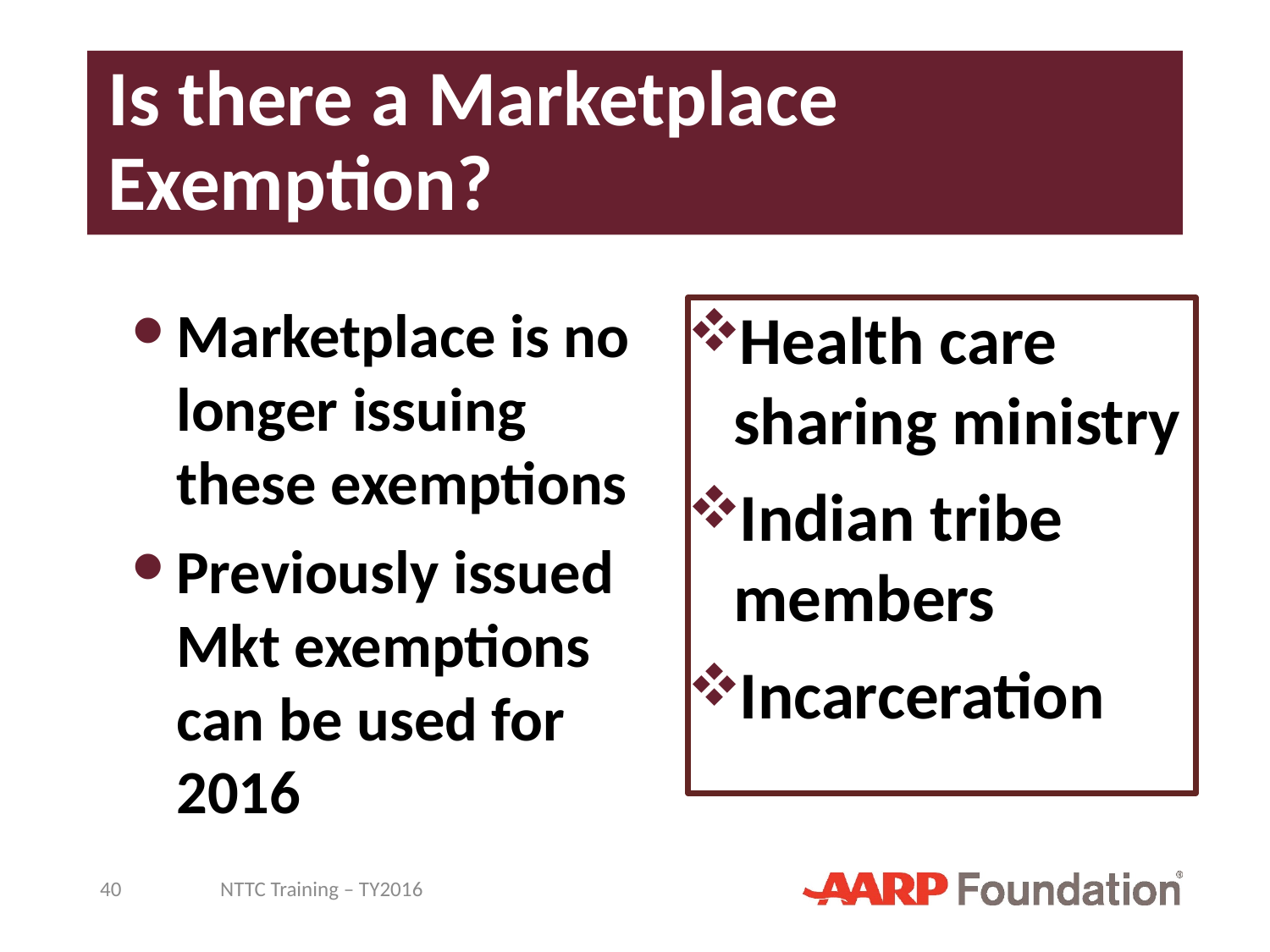

# Is there a Marketplace Exemption?
Marketplace is no longer issuing these exemptions
Previously issued Mkt exemptions can be used for 2016
Health care sharing ministry
Indian tribe members
Incarceration
40
NTTC Training – TY2016